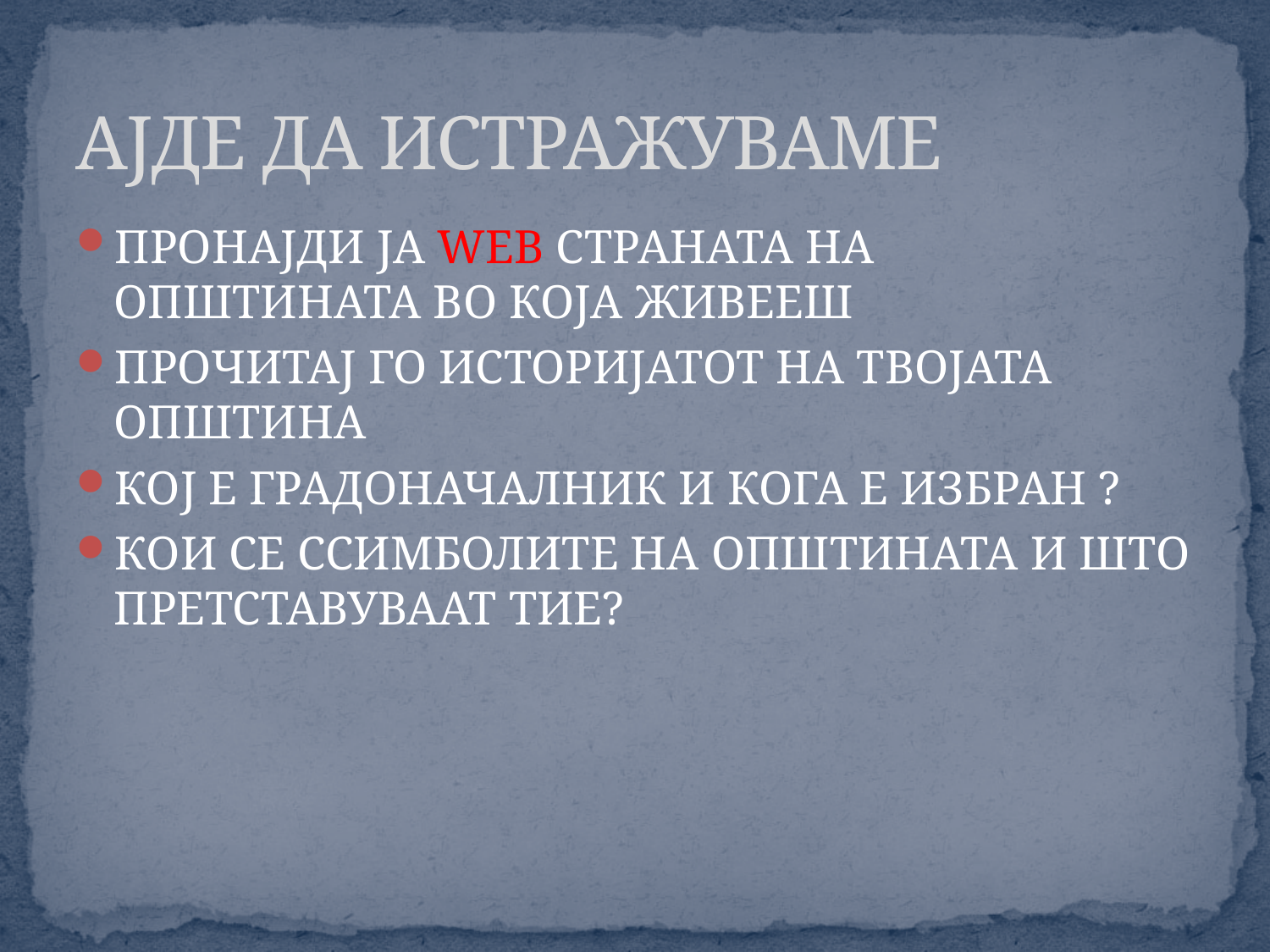

АЈДЕ ДА ИСТРАЖУВАМЕ
ПРОНАЈДИ ЈА WEB СТРАНАТА НА ОПШТИНАТА ВО КОЈА ЖИВЕЕШ
ПРОЧИТАЈ ГО ИСТОРИЈАТОТ НА ТВОЈАТА ОПШТИНА
КОЈ Е ГРАДОНАЧАЛНИК И КОГА Е ИЗБРАН ?
КОИ СЕ ССИМБОЛИТЕ НА ОПШТИНАТА И ШТО ПРЕТСТАВУВААТ ТИЕ?